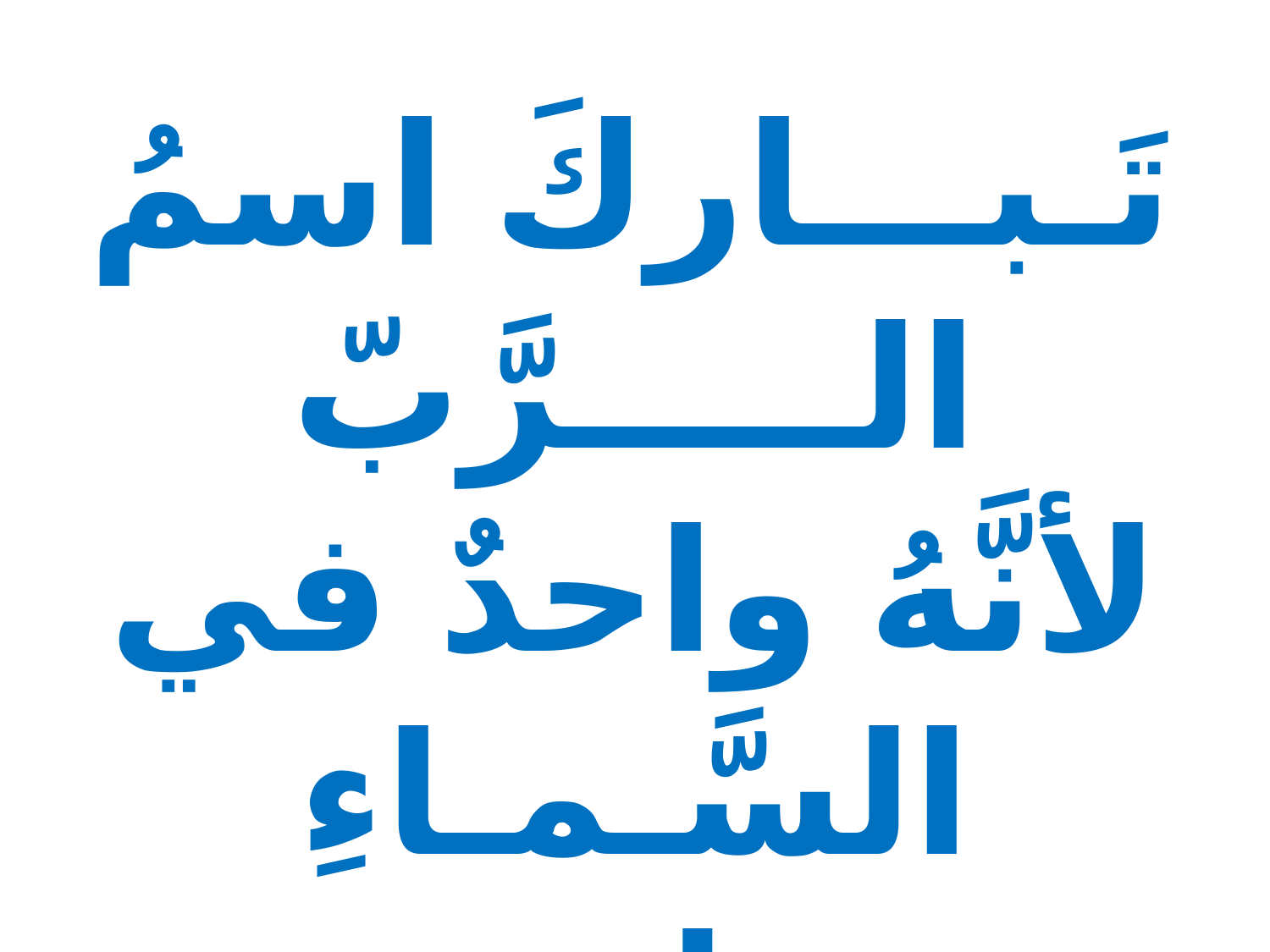

تَـبـــاركَ اسمُ الـــــرَّبّ
لأنَّهُ واحدٌ في السَّـمـاءِ وعــــلــــــــــى الأرض
لـه المجـدُ إلـى الأَبَـــــد